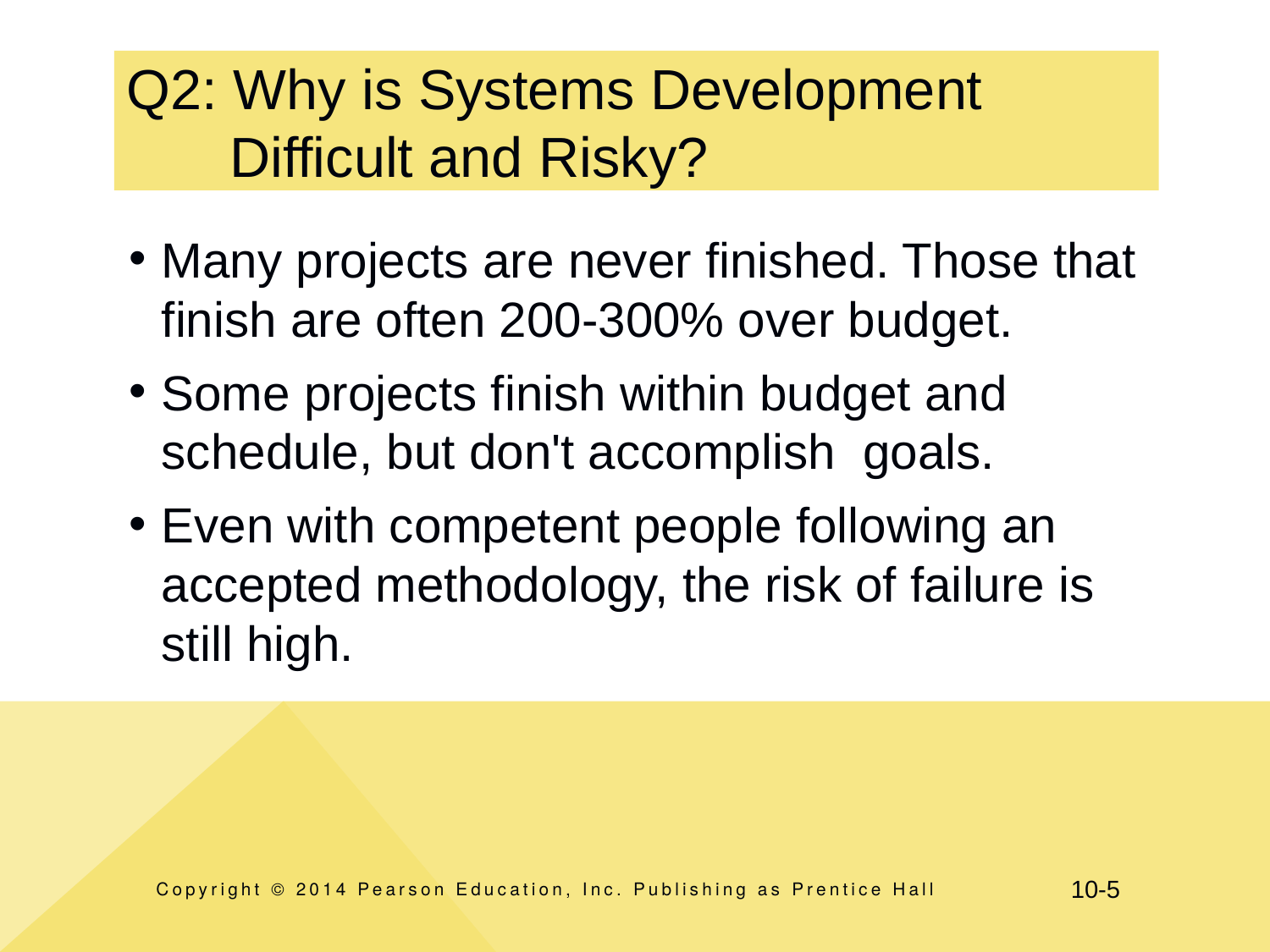

# Q2: Why is Systems Development Difficult and Risky?
Many projects are never finished. Those that finish are often 200-300% over budget.
Some projects finish within budget and schedule, but don't accomplish  goals.
Even with competent people following an accepted methodology, the risk of failure is still high.
Copyright © 2014 Pearson Education, Inc. Publishing as Prentice Hall